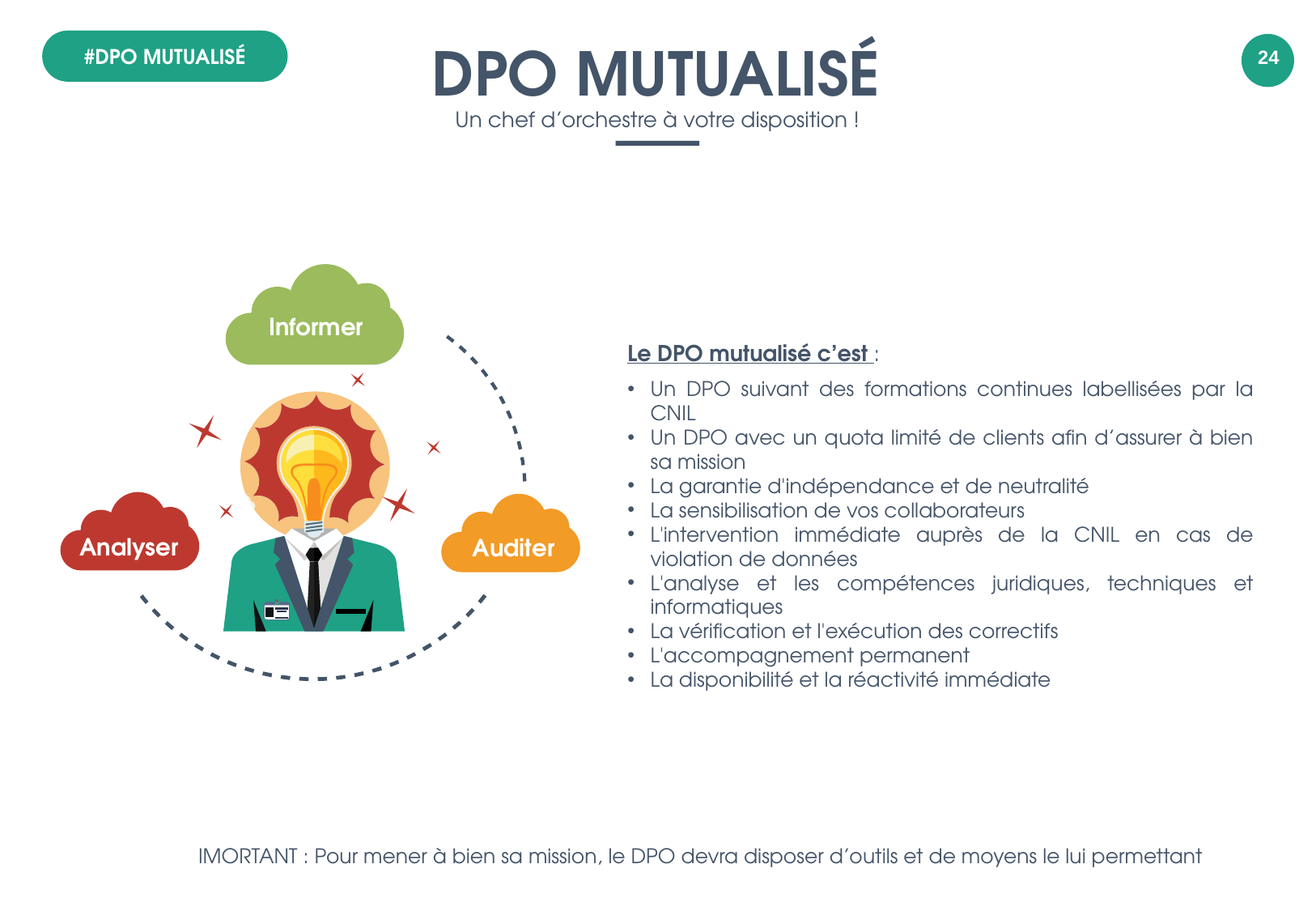

#DPO MUTUALISÉ
DPO MUTUALISÉ
Un chef d’orchestre à votre disposition !

Informer

Analyser
Auditer

Le DPO mutualisé c’est :

Un DPO suivant des formations continues labellisées par la CNIL
Un DPO avec un quota limité de clients afin d’assurer à bien sa mission
La garantie d'indépendance et de neutralité
La sensibilisation de vos collaborateurs
L'intervention immédiate auprès de la CNIL en cas de violation de données
L'analyse et les compétences juridiques, techniques et informatiques
La vérification et l'exécution des correctifs
L'accompagnement permanent
La disponibilité et la réactivité immédiate
IMORTANT : Pour mener à bien sa mission, le DPO devra disposer d’outils et de moyens le lui permettant